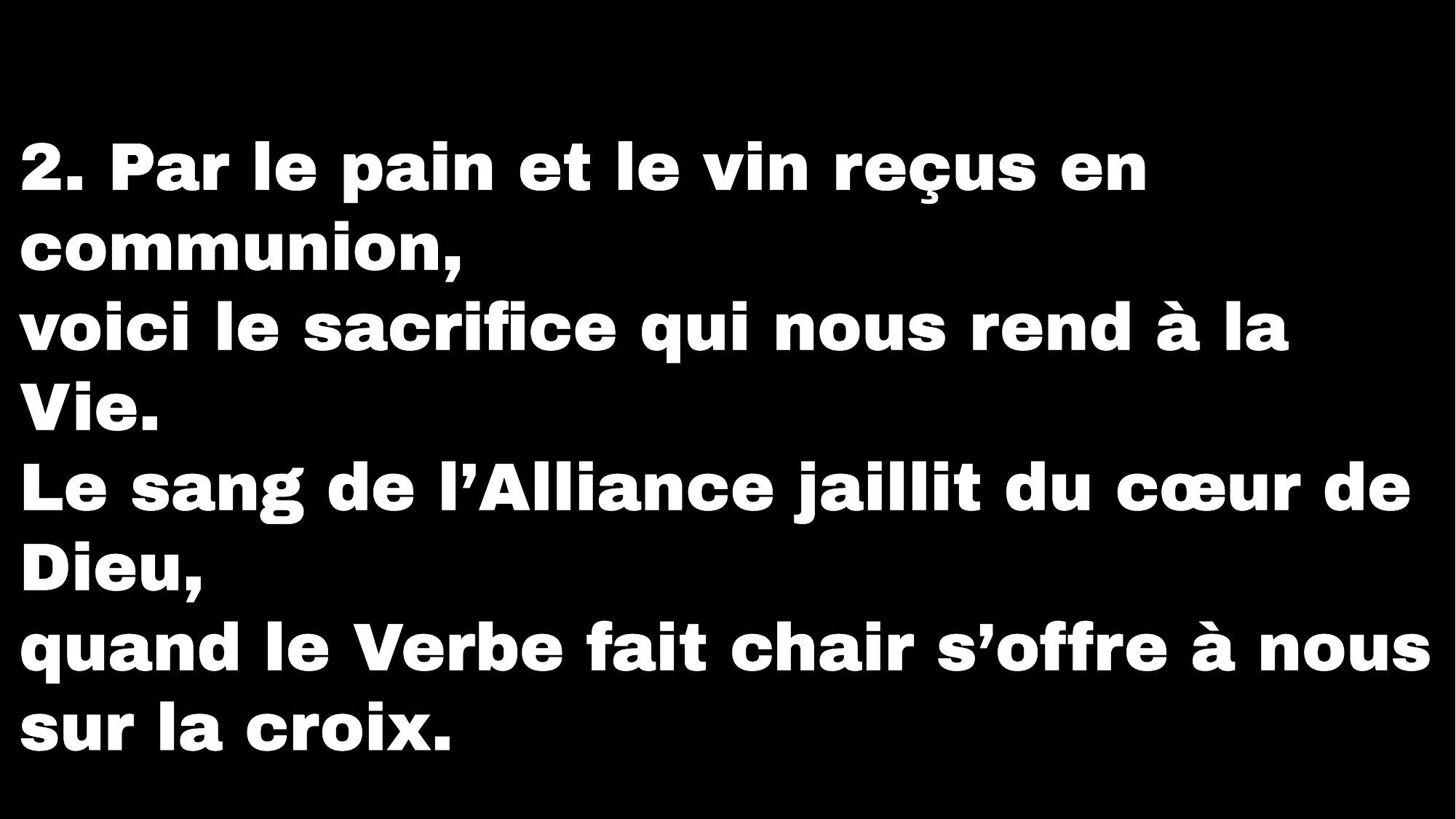

2. Par le pain et le vin reçus en communion,
voici le sacrifice qui nous rend à la Vie.
Le sang de l’Alliance jaillit du cœur de Dieu,
quand le Verbe fait chair s’offre à nous sur la croix.